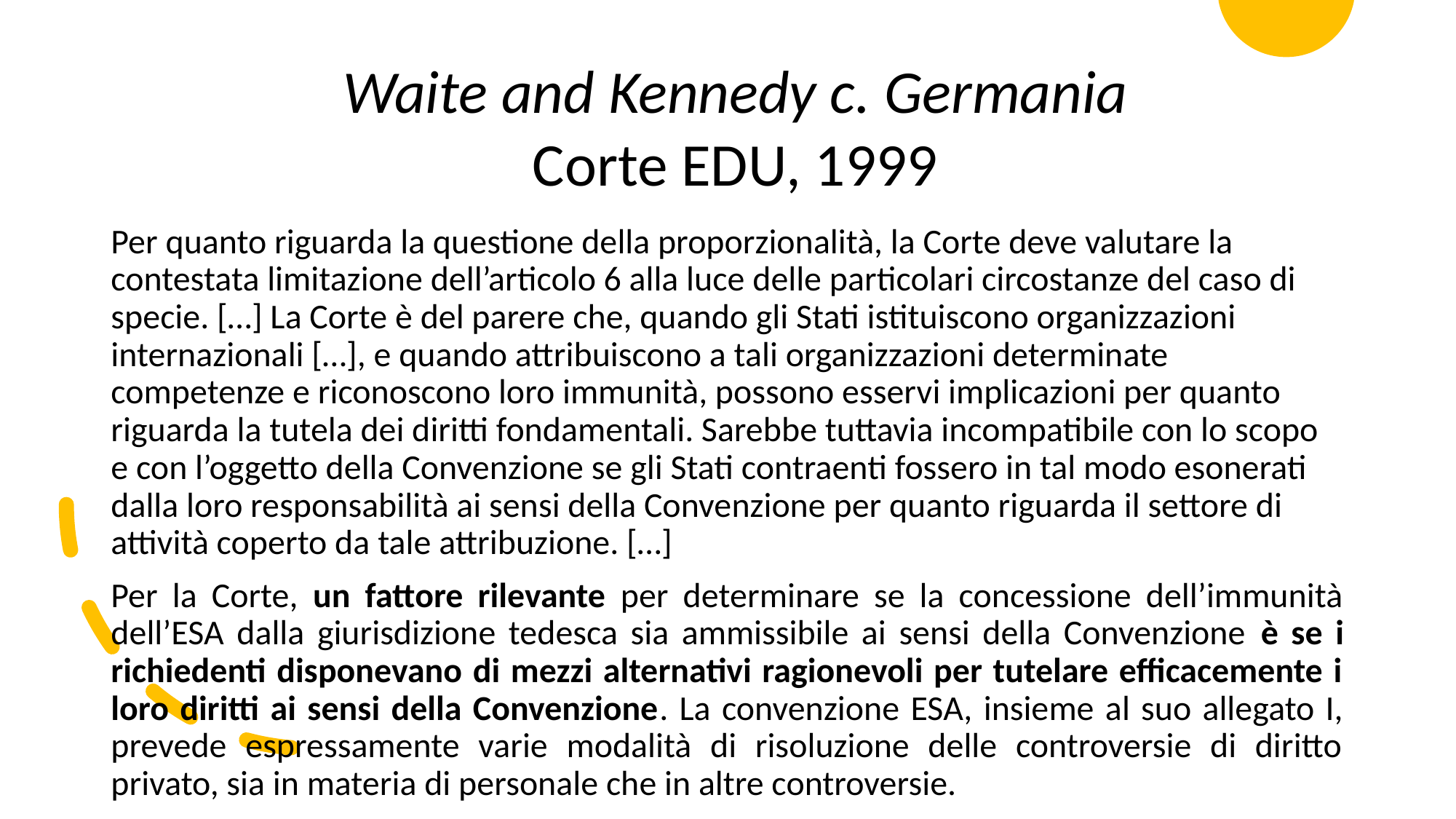

Waite and Kennedy c. Germania
Corte EDU, 1999
Per quanto riguarda la questione della proporzionalità, la Corte deve valutare la contestata limitazione dell’articolo 6 alla luce delle particolari circostanze del caso di specie. […] La Corte è del parere che, quando gli Stati istituiscono organizzazioni internazionali […], e quando attribuiscono a tali organizzazioni determinate competenze e riconoscono loro immunità, possono esservi implicazioni per quanto riguarda la tutela dei diritti fondamentali. Sarebbe tuttavia incompatibile con lo scopo e con l’oggetto della Convenzione se gli Stati contraenti fossero in tal modo esonerati dalla loro responsabilità ai sensi della Convenzione per quanto riguarda il settore di attività coperto da tale attribuzione. […]
Per la Corte, un fattore rilevante per determinare se la concessione dell’immunità dell’ESA dalla giurisdizione tedesca sia ammissibile ai sensi della Convenzione è se i richiedenti disponevano di mezzi alternativi ragionevoli per tutelare efficacemente i loro diritti ai sensi della Convenzione. La convenzione ESA, insieme al suo allegato I, prevede espressamente varie modalità di risoluzione delle controversie di diritto privato, sia in materia di personale che in altre controversie.